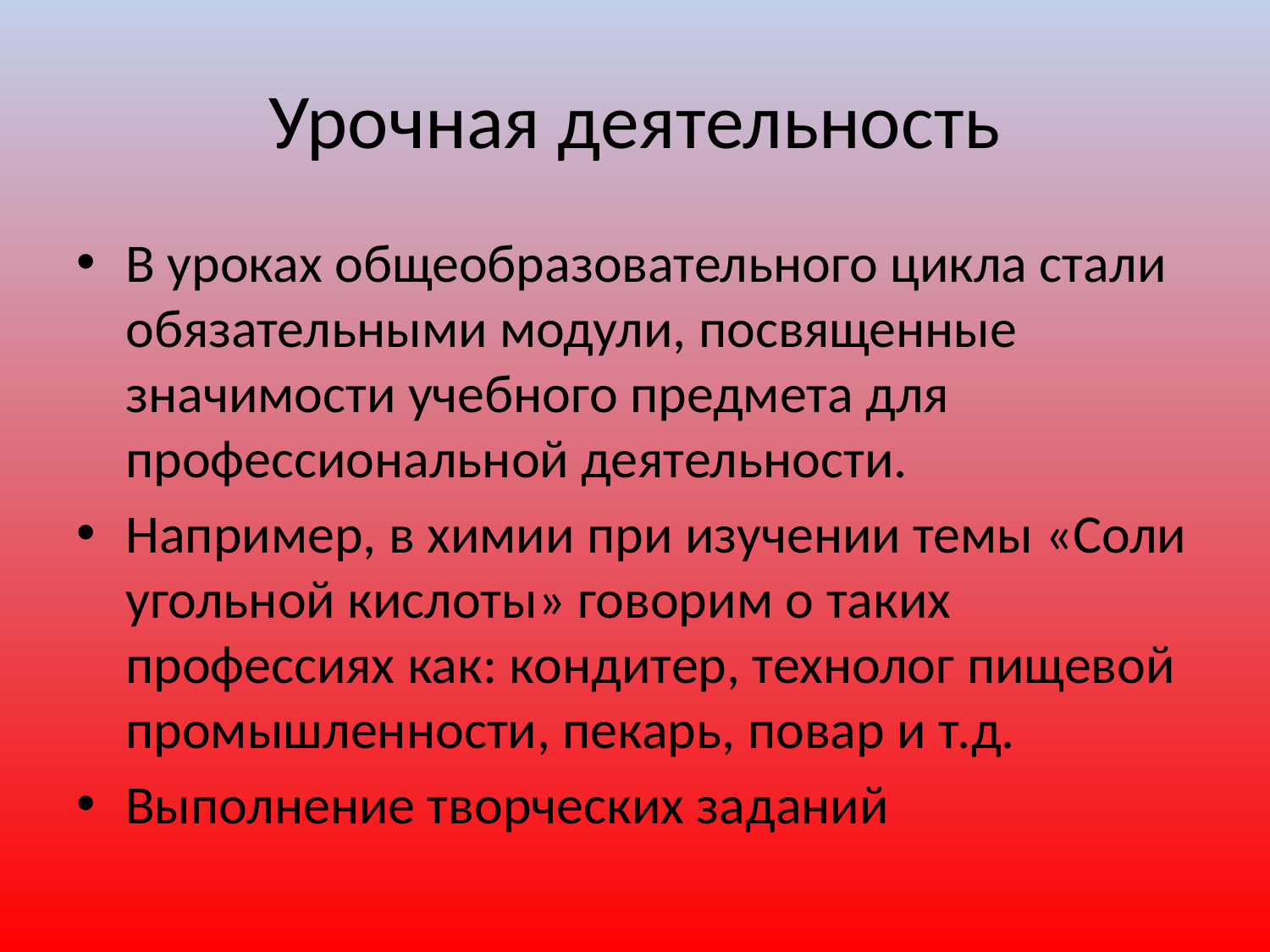

# Урочная деятельность
В уроках общеобразовательного цикла стали обязательными модули, посвященные значимости учебного предмета для профессиональной деятельности.
Например, в химии при изучении темы «Соли угольной кислоты» говорим о таких профессиях как: кондитер, технолог пищевой промышленности, пекарь, повар и т.д.
Выполнение творческих заданий